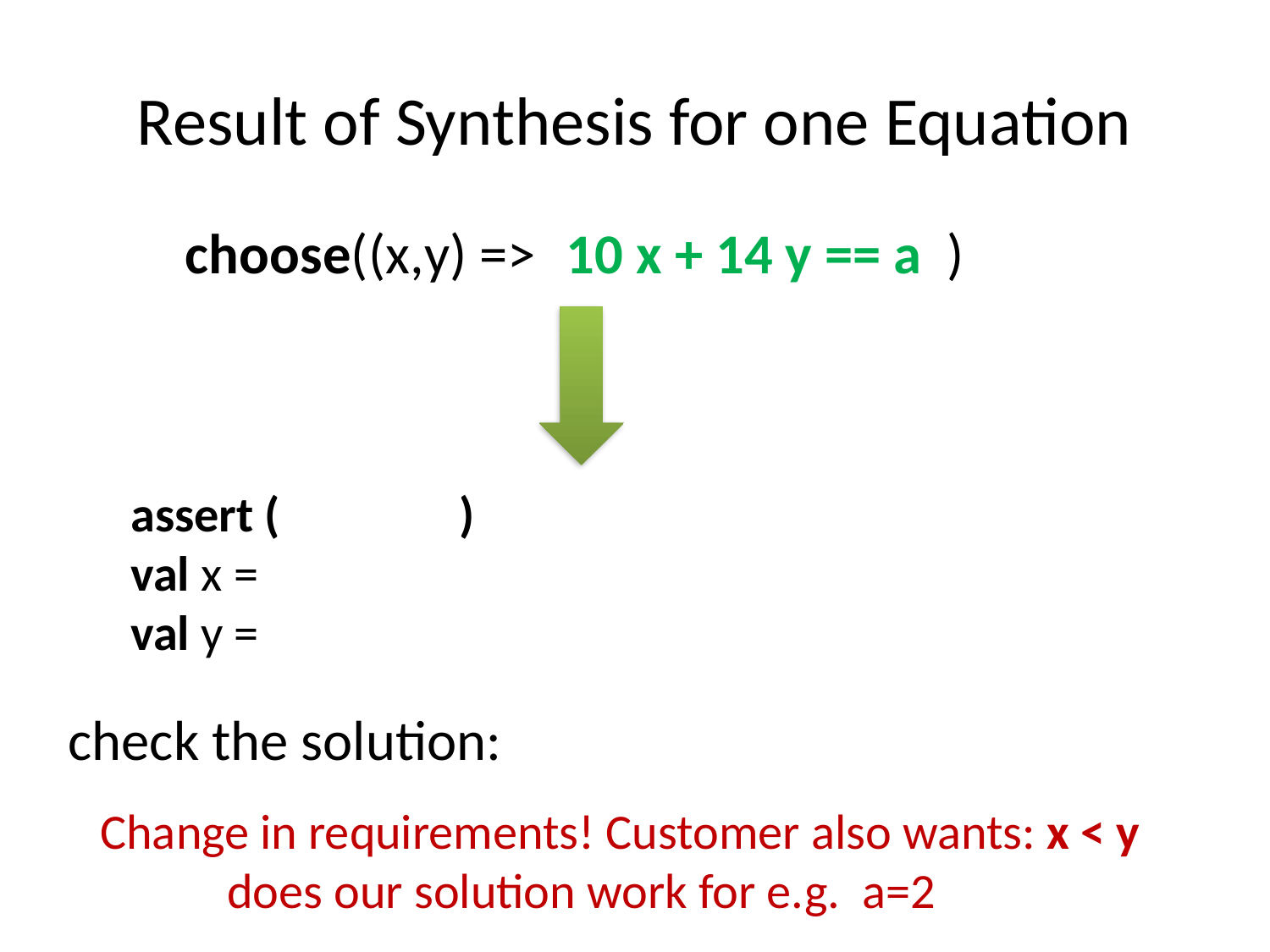

# Result of Synthesis for one Equation
choose((x,y) =>	10 x + 14 y == a	)

   assert (                )
   val x =
   val y =
check the solution:
Change in requirements! Customer also wants: x < y
	does our solution work for e.g.  a=2